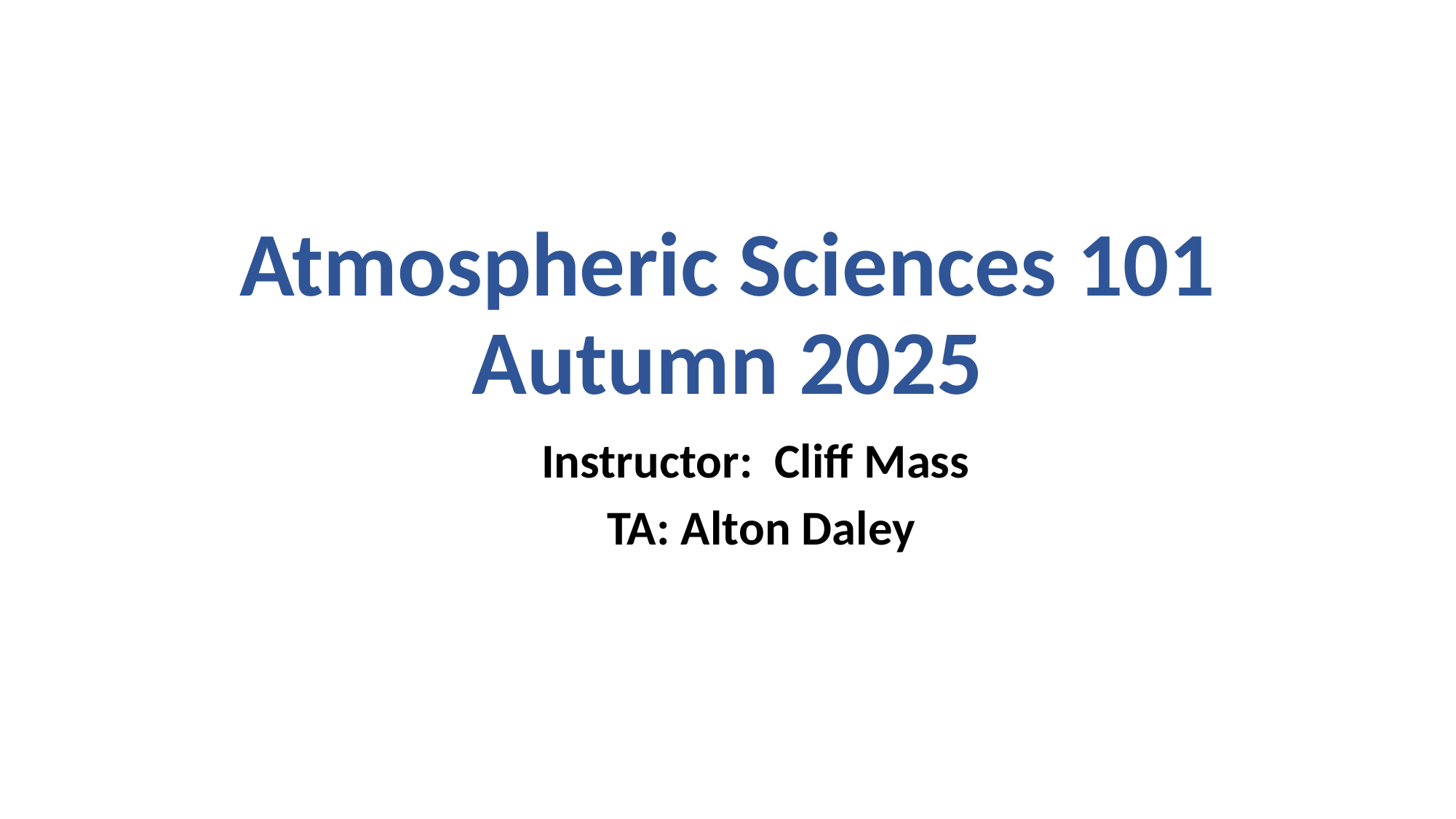

# Atmospheric Sciences 101 Autumn 2025
Instructor:  Cliff Mass
TA: Alton Daley